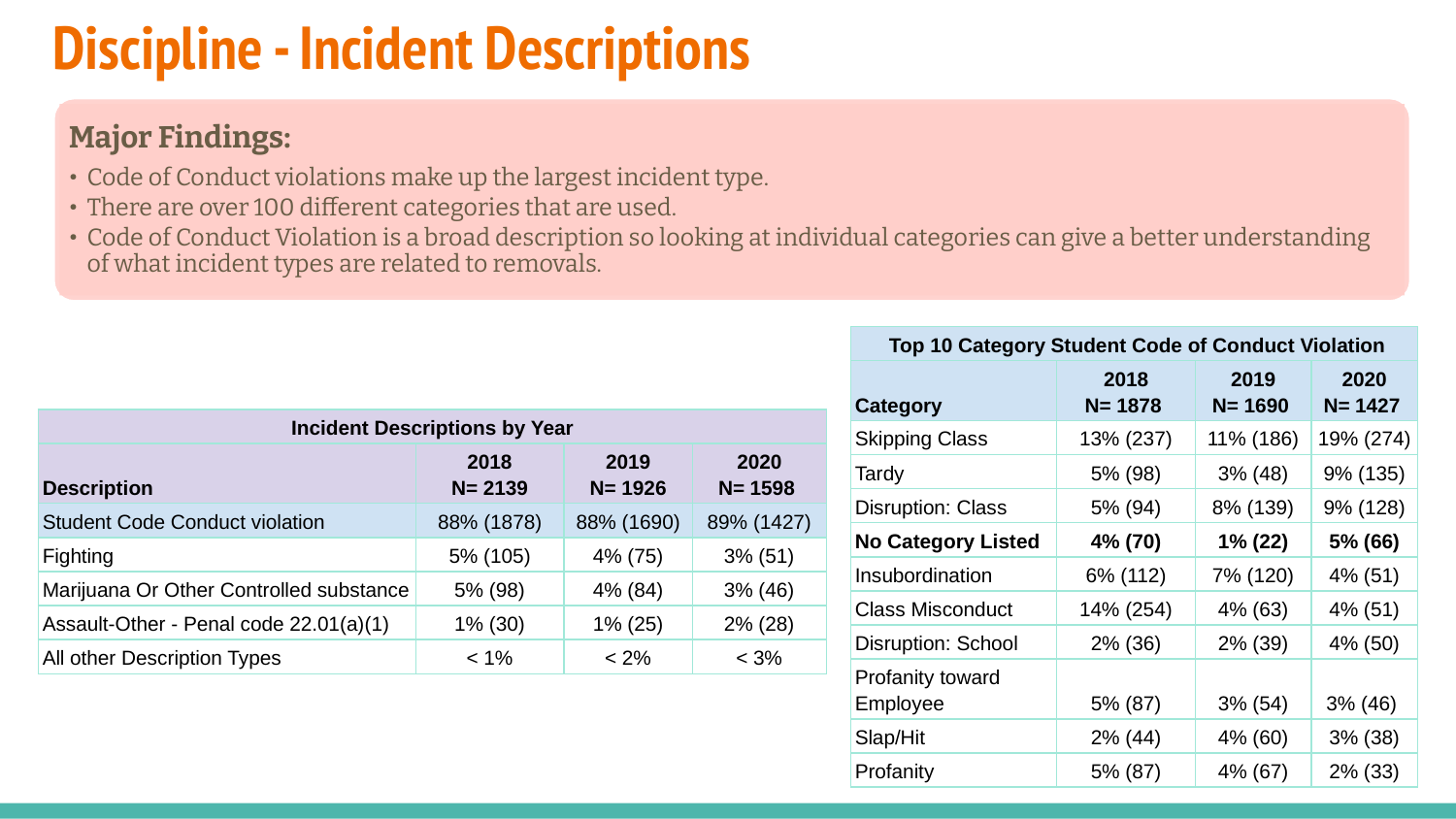

# Discipline - Incident Descriptions

Major Findings:
Code of Conduct violations make up the largest incident type.
There are over 100 different categories that are used.
Code of Conduct Violation is a broad description so looking at individual categories can give a better understanding of what incident types are related to removals.
| Top 10 Category Student Code of Conduct Violation |  |  |  |
| --- | --- | --- | --- |
| Category | 2018 N= 1878 | 2019 N= 1690 | 2020 N= 1427 |
| Skipping Class | 13% (237) | 11% (186) | 19% (274) |
| Tardy | 5% (98) | 3% (48) | 9% (135) |
| Disruption: Class | 5% (94) | 8% (139) | 9% (128) |
| No Category Listed | 4% (70) | 1% (22) | 5% (66) |
| Insubordination | 6% (112) | 7% (120) | 4% (51) |
| Class Misconduct | 14% (254) | 4% (63) | 4% (51) |
| Disruption: School | 2% (36) | 2% (39) | 4% (50) |
| Profanity toward Employee | 5% (87) | 3% (54) | 3% (46) |
| Slap/Hit | 2% (44) | 4% (60) | 3% (38) |
| Profanity | 5% (87) | 4% (67) | 2% (33) |
| Incident Descriptions by Year |  |  |  |
| --- | --- | --- | --- |
| Description | 2018 N= 2139 | 2019 N= 1926 | 2020 N= 1598 |
| Student Code Conduct violation | 88% (1878) | 88% (1690) | 89% (1427) |
| Fighting | 5% (105) | 4% (75) | 3% (51) |
| Marijuana Or Other Controlled substance | 5% (98) | 4% (84) | 3% (46) |
| Assault-Other - Penal code 22.01(a)(1) | 1% (30) | 1% (25) | 2% (28) |
| All other Description Types | < 1% | < 2% | < 3% |